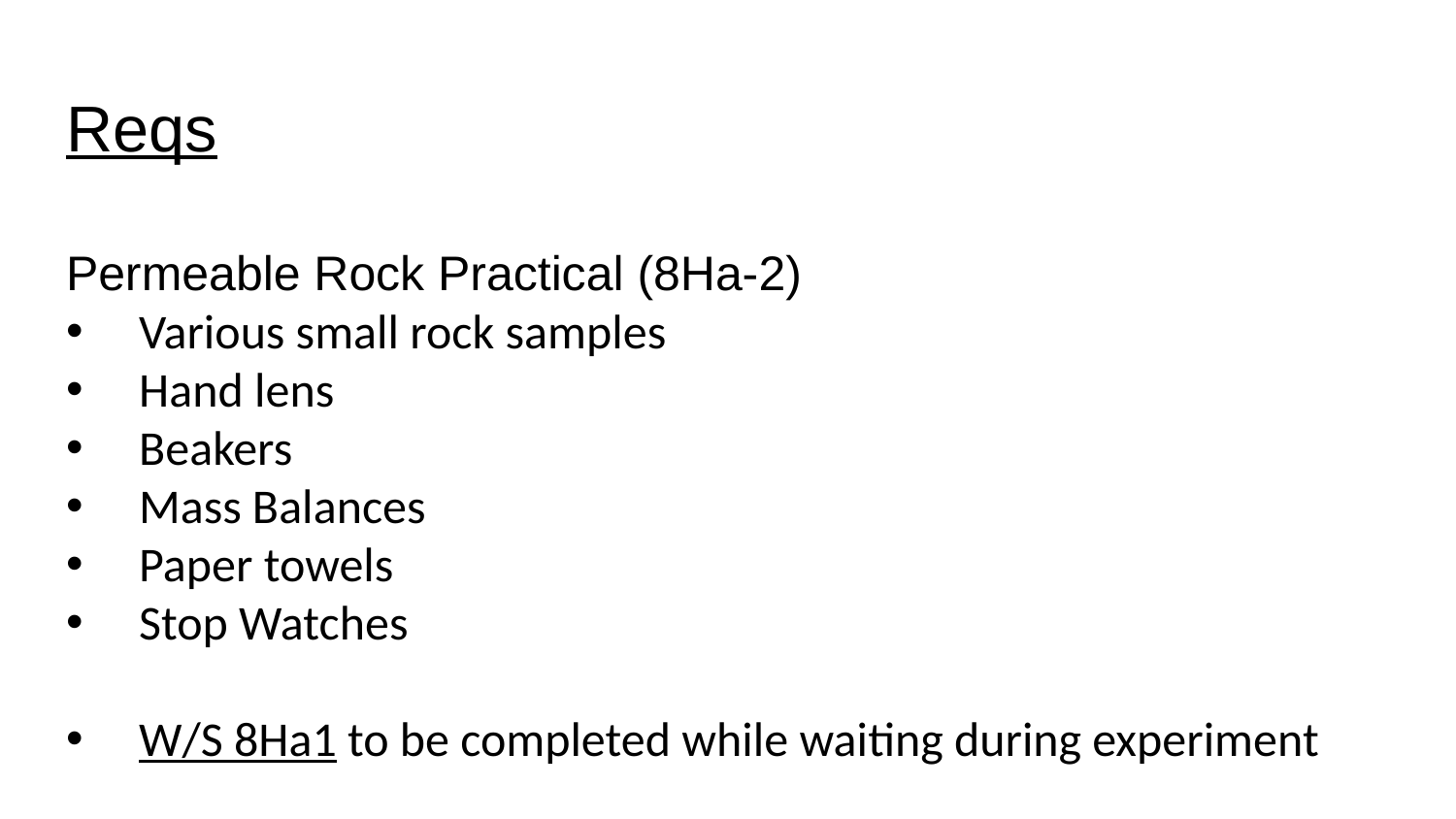

Reqs

Permeable Rock Practical (8Ha-2)
Various small rock samples
Hand lens
Beakers
Mass Balances
Paper towels
Stop Watches

W/S 8Ha1 to be completed while waiting during experiment